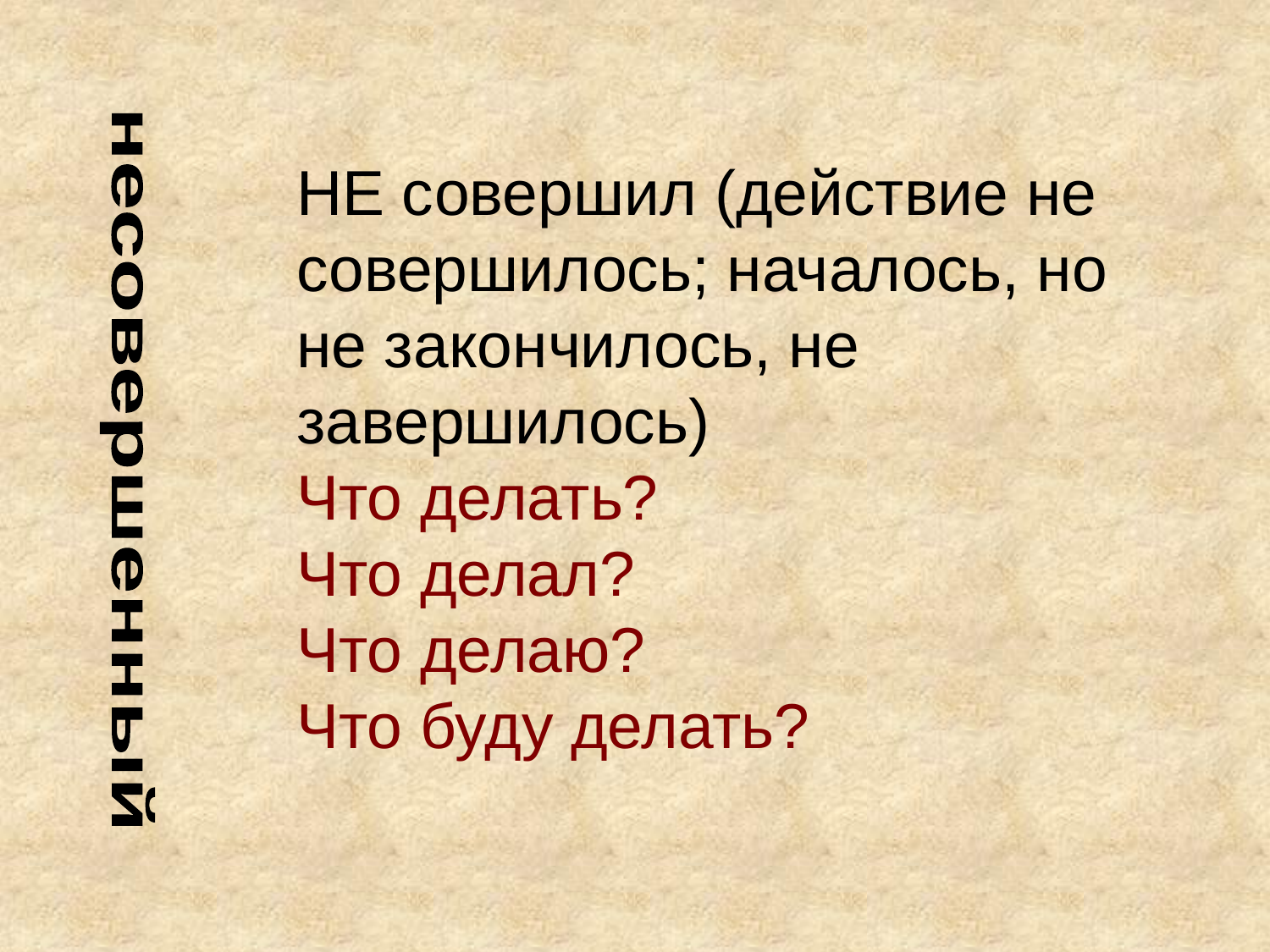

НЕ совершил (действие не совершилось; началось, но не закончилось, не завершилось)
Что делать?
Что делал?
Что делаю?
Что буду делать?
несовершенный